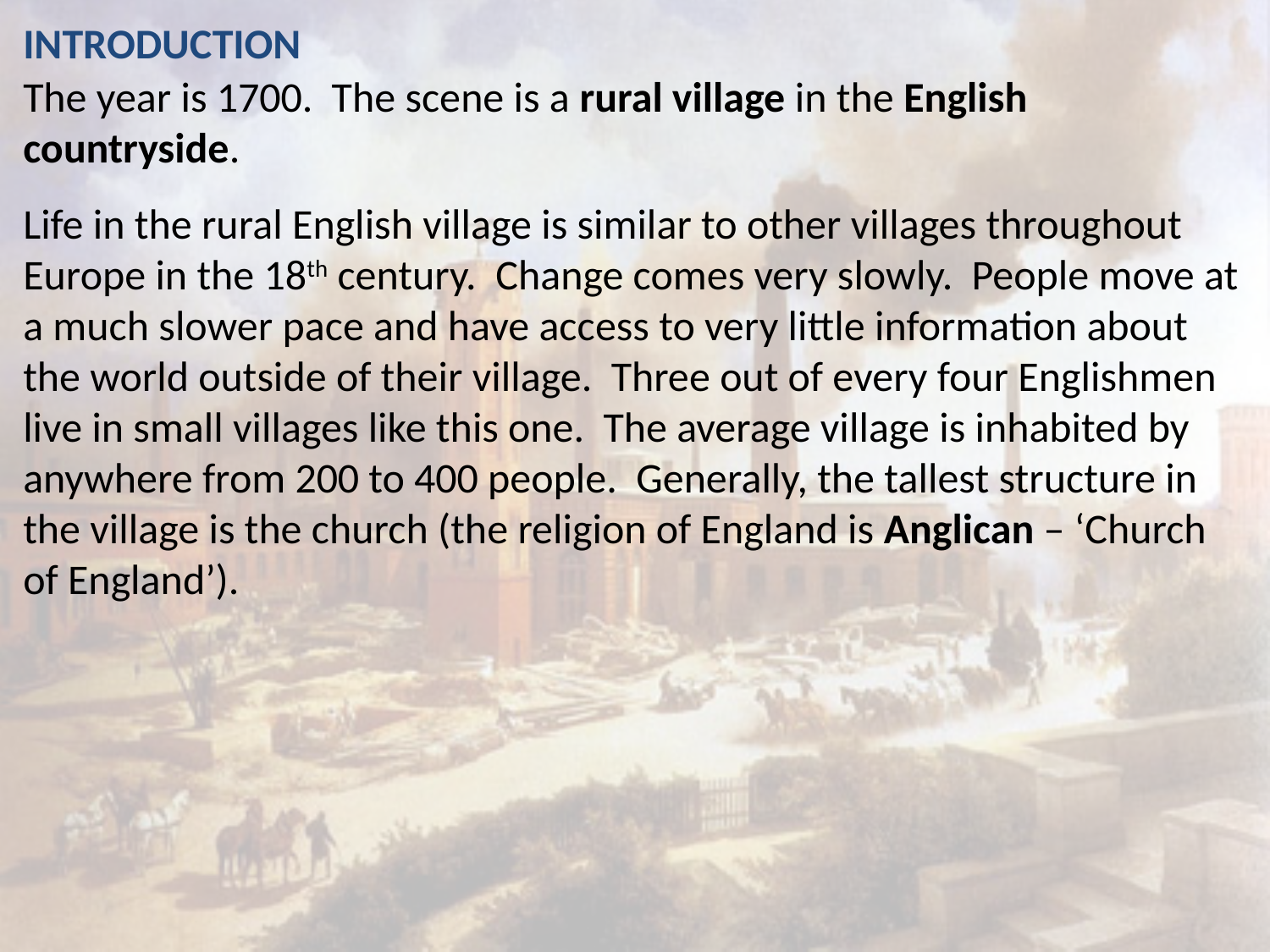

INTRODUCTION
The year is 1700.  The scene is a rural village in the English countryside.

Life in the rural English village is similar to other villages throughout Europe in the 18th century.  Change comes very slowly.  People move at a much slower pace and have access to very little information about the world outside of their village.  Three out of every four Englishmen live in small villages like this one.  The average village is inhabited by anywhere from 200 to 400 people.  Generally, the tallest structure in the village is the church (the religion of England is Anglican – ‘Church of England’).